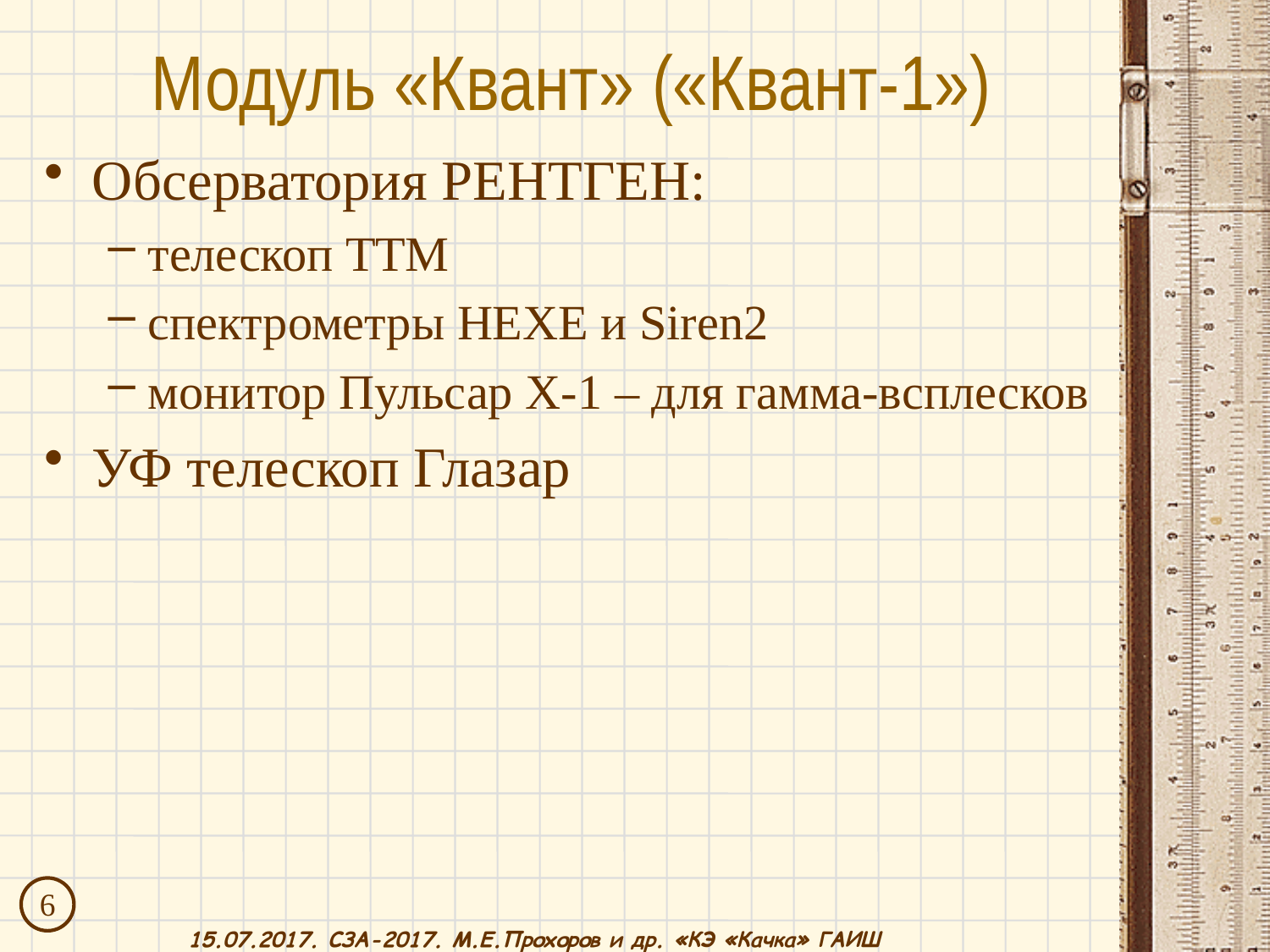

# Модуль «Квант» («Квант-1»)
Обсерватория РЕНТГЕН:
телескоп ТТМ
спектрометры HEXE и Siren2
монитор Пульсар X-1 – для гамма-всплесков
УФ телескоп Глазар
6

15.07.2017. СЗА-2017. М.Е.Прохоров и др. «КЭ «Качка» ГАИШ